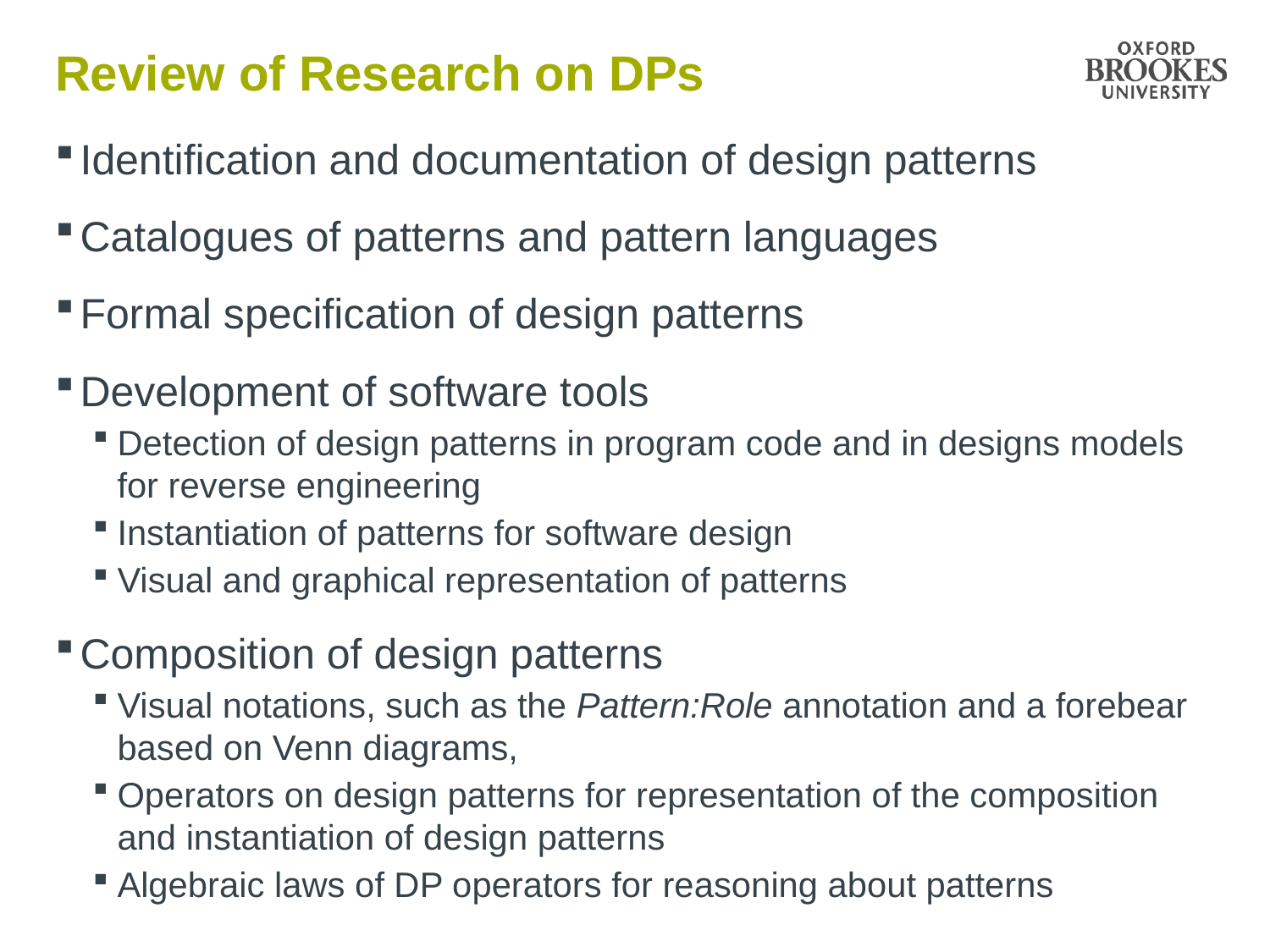

# Review of Research on DPs
Identification and documentation of design patterns
Catalogues of patterns and pattern languages
Formal specification of design patterns
Development of software tools
Detection of design patterns in program code and in designs models for reverse engineering
Instantiation of patterns for software design
Visual and graphical representation of patterns
Composition of design patterns
Visual notations, such as the Pattern:Role annotation and a forebear based on Venn diagrams,
Operators on design patterns for representation of the composition and instantiation of design patterns
Algebraic laws of DP operators for reasoning about patterns